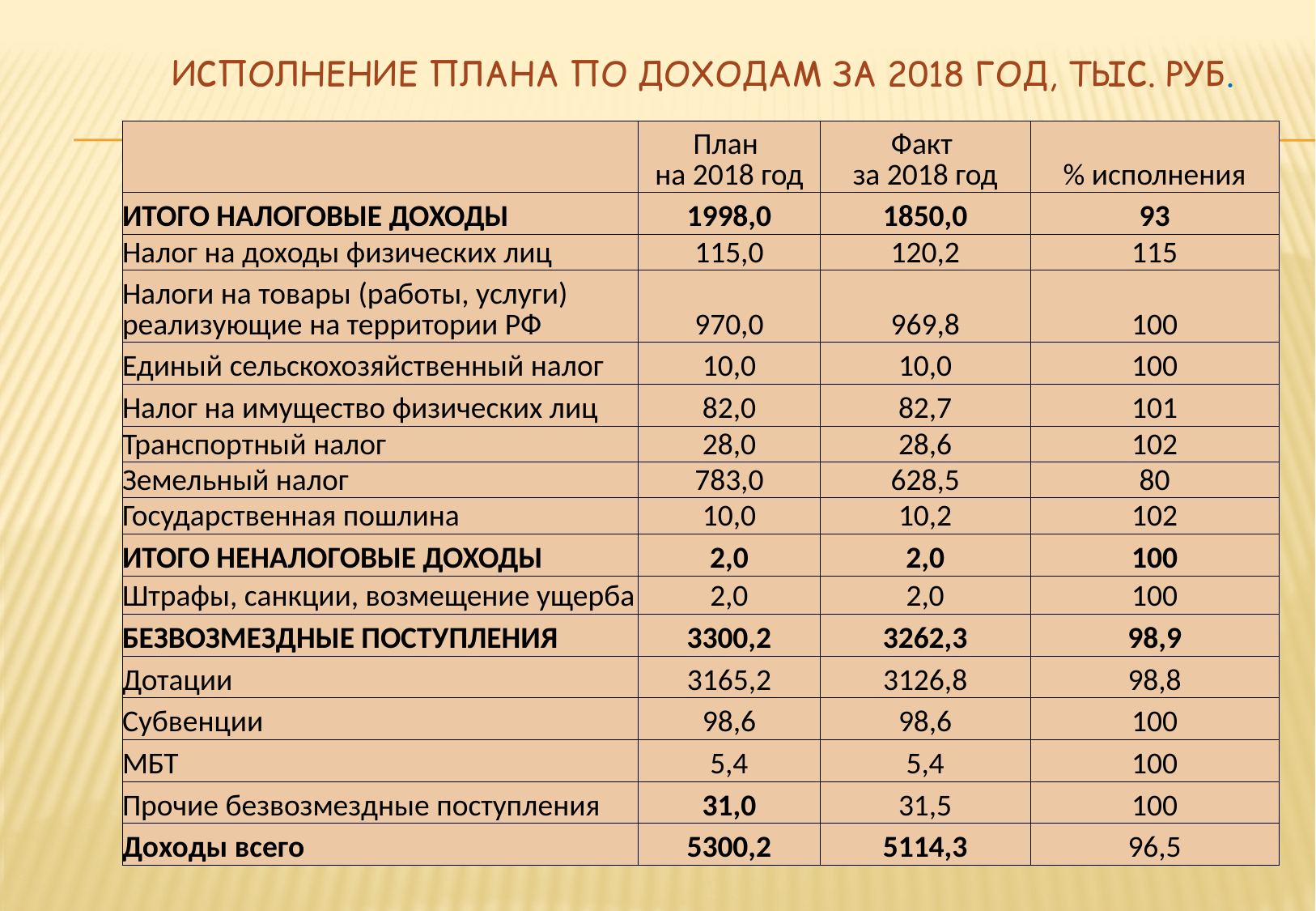

# Исполнение плана по доходам за 2018 год, тыс. руб.
|  | План на 2018 год | Факт за 2018 год | % исполнения |
| --- | --- | --- | --- |
| ИТОГО НАЛОГОВЫЕ ДОХОДЫ | 1998,0 | 1850,0 | 93 |
| Налог на доходы физических лиц | 115,0 | 120,2 | 115 |
| Налоги на товары (работы, услуги) реализующие на территории РФ | 970,0 | 969,8 | 100 |
| Единый сельскохозяйственный налог | 10,0 | 10,0 | 100 |
| Налог на имущество физических лиц | 82,0 | 82,7 | 101 |
| Транспортный налог | 28,0 | 28,6 | 102 |
| Земельный налог | 783,0 | 628,5 | 80 |
| Государственная пошлина | 10,0 | 10,2 | 102 |
| ИТОГО НЕНАЛОГОВЫЕ ДОХОДЫ | 2,0 | 2,0 | 100 |
| Штрафы, санкции, возмещение ущерба | 2,0 | 2,0 | 100 |
| БЕЗВОЗМЕЗДНЫЕ ПОСТУПЛЕНИЯ | 3300,2 | 3262,3 | 98,9 |
| Дотации | 3165,2 | 3126,8 | 98,8 |
| Субвенции | 98,6 | 98,6 | 100 |
| МБТ | 5,4 | 5,4 | 100 |
| Прочие безвозмездные поступления | 31,0 | 31,5 | 100 |
| Доходы всего | 5300,2 | 5114,3 | 96,5 |